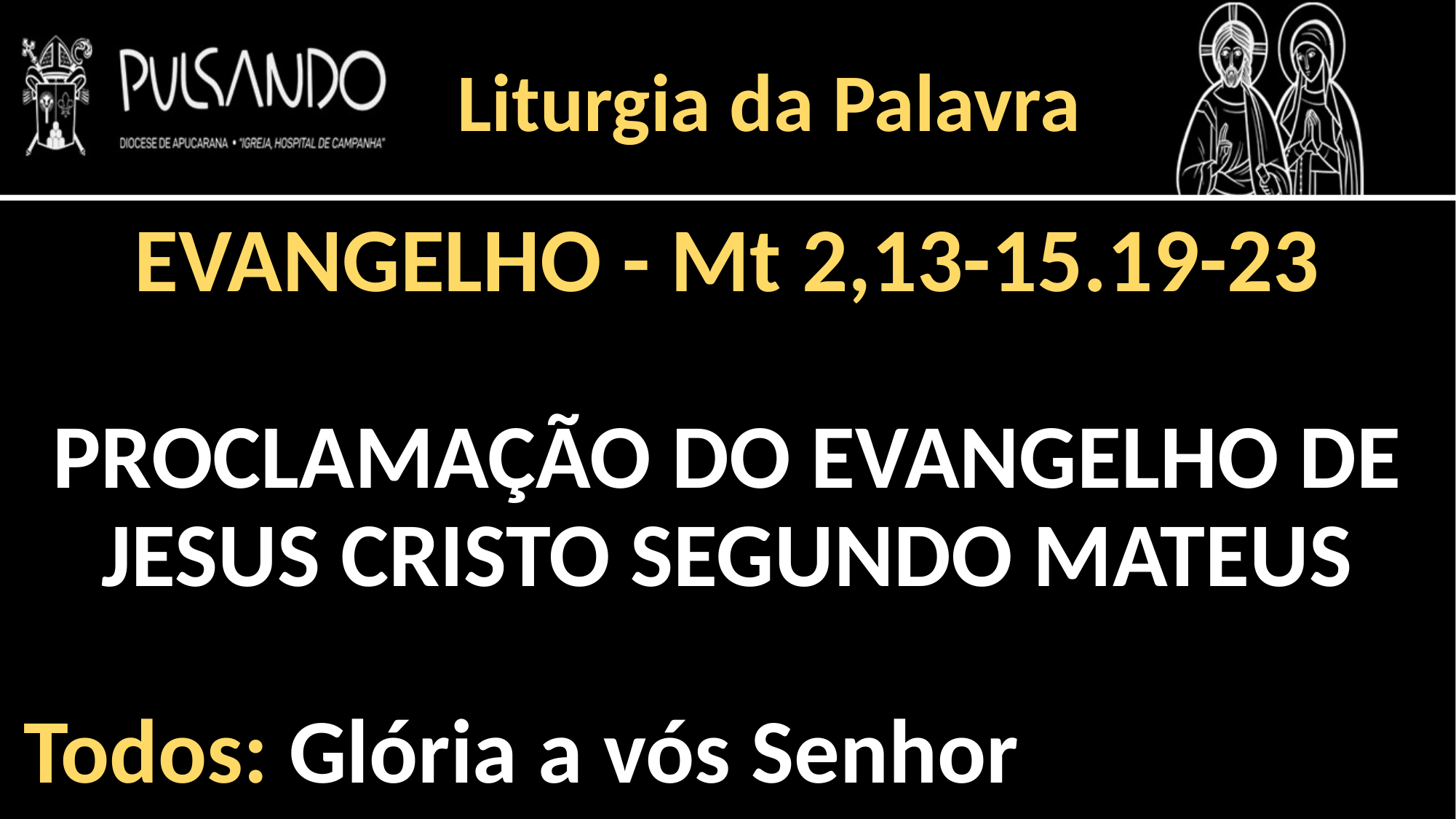

Liturgia da Palavra
EVANGELHO - Mt 2,13-15.19-23

PROCLAMAÇÃO DO EVANGELHO DE JESUS CRISTO SEGUNDO MATEUS

Todos: Glória a vós Senhor